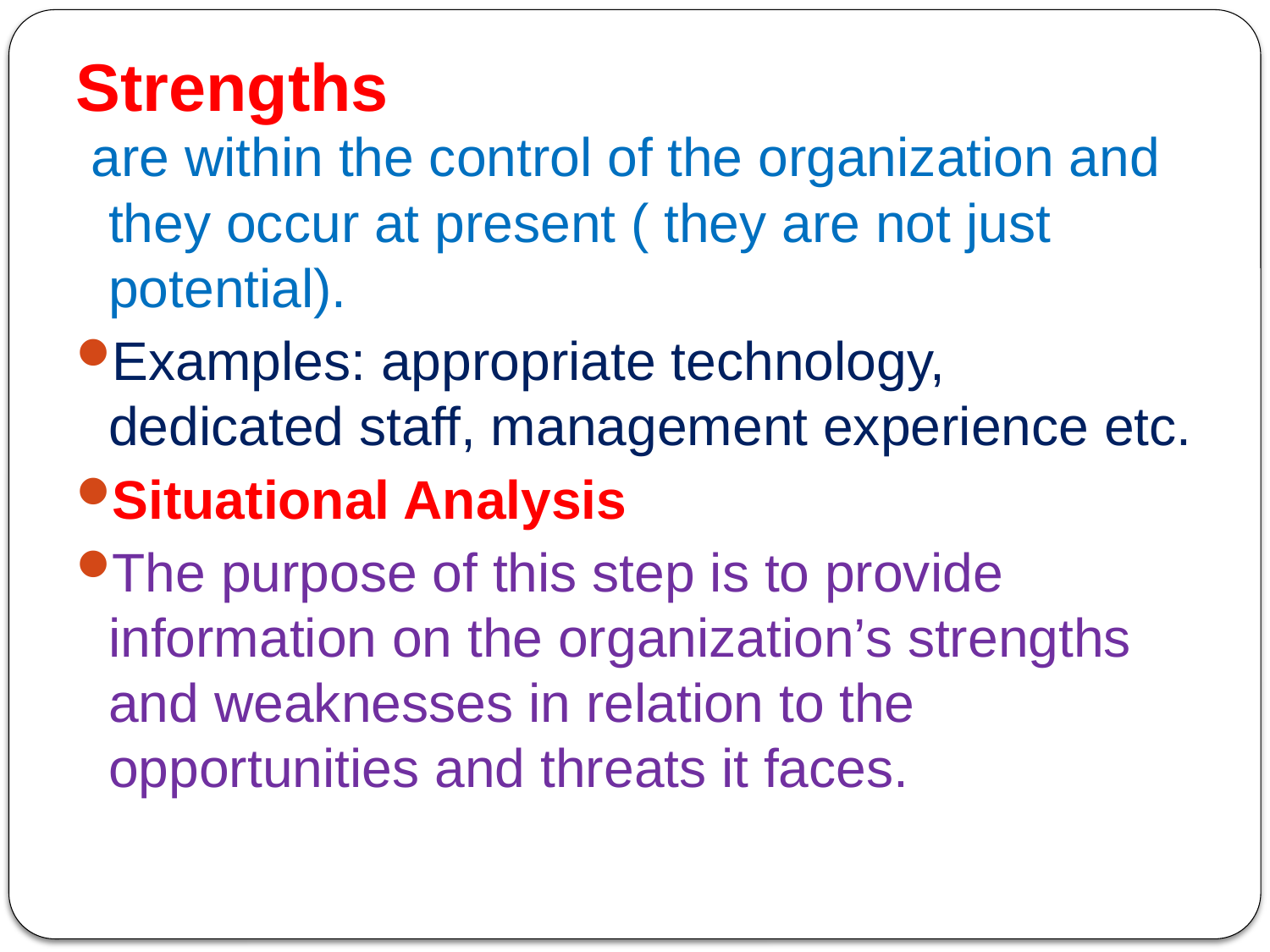

# Strengths
 are within the control of the organization and they occur at present ( they are not just potential).
Examples: appropriate technology, dedicated staff, management experience etc.
Situational Analysis
The purpose of this step is to provide information on the organization’s strengths and weaknesses in relation to the opportunities and threats it faces.